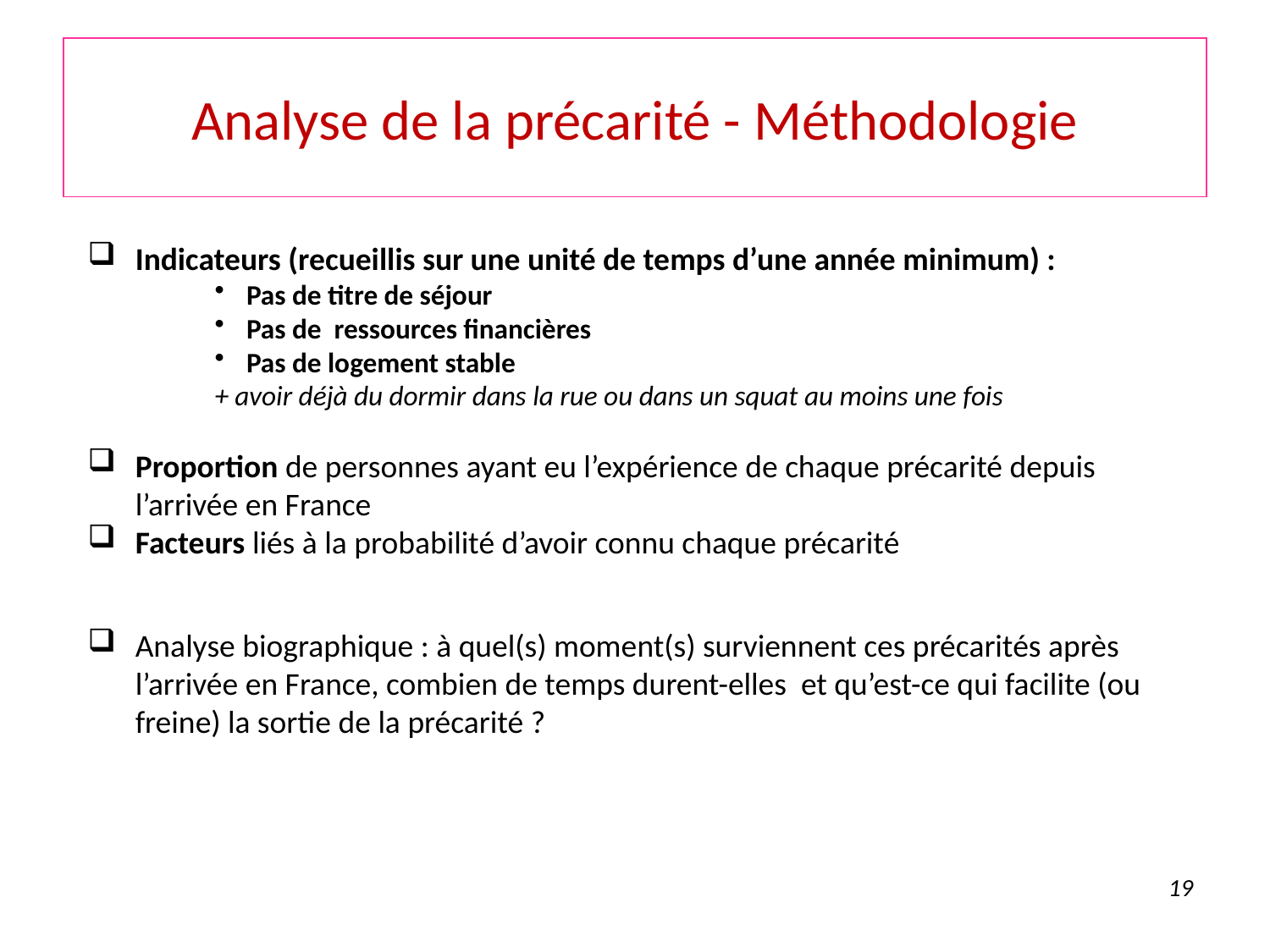

# Analyse de la précarité - Méthodologie
Indicateurs (recueillis sur une unité de temps d’une année minimum) :
Pas de titre de séjour
Pas de  ressources financières
Pas de logement stable
+ avoir déjà du dormir dans la rue ou dans un squat au moins une fois

Proportion de personnes ayant eu l’expérience de chaque précarité depuis l’arrivée en France
Facteurs liés à la probabilité d’avoir connu chaque précarité

Analyse biographique : à quel(s) moment(s) surviennent ces précarités après l’arrivée en France, combien de temps durent-elles  et qu’est-ce qui facilite (ou freine) la sortie de la précarité ?

19